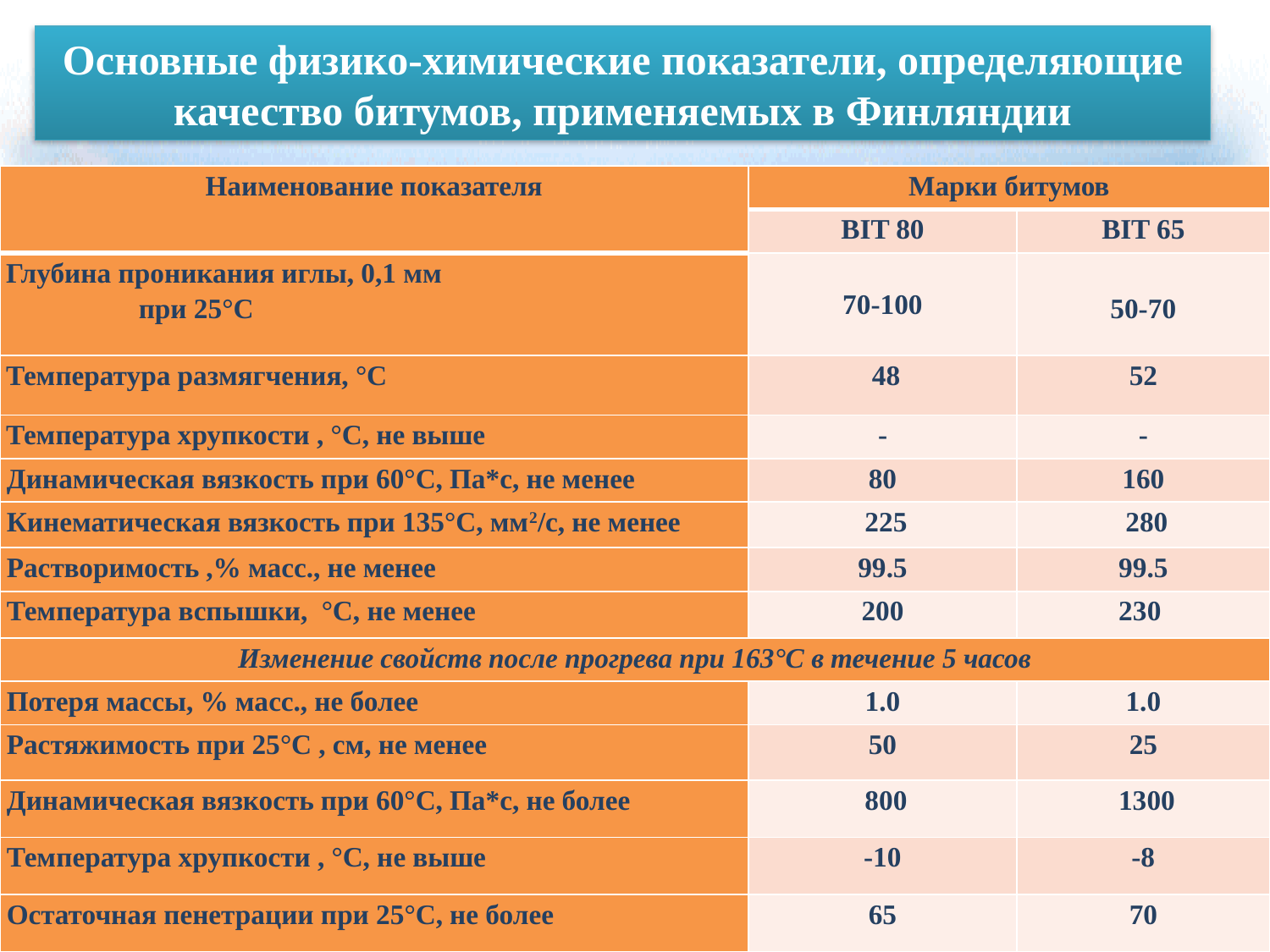

Основные физико-химические показатели, определяющие качество битумов, применяемых в Финляндии
| Наименование показателя | Марки битумов |  |
| --- | --- | --- |
|  | ВIT 80 | ВIT 65 |
| Глубина проникания иглы, 0,1 мм при 25°С | 70-100 | 50-70 |
| Температура размягчения, °С | 48 | 52 |
| Температура хрупкости , °С, не выше | - | - |
| Динамическая вязкость при 60°С, Па\*с, не менее | 80 | 160 |
| Кинематическая вязкость при 135°С, мм2/с, не менее | 225 | 280 |
| Растворимость ,% масс., не менее | 99.5 | 99.5 |
| Температура вспышки, °С, не менее | 200 | 230 |
| Изменение свойств после прогрева при 163°С в течение 5 часов |  |  |
| Потеря массы, % масс., не более | 1.0 | 1.0 |
| Растяжимость при 25°С , см, не менее | 50 | 25 |
| Динамическая вязкость при 60°С, Па\*с, не более | 800 | 1300 |
| Температура хрупкости , °С, не выше | -10 | -8 |
| Остаточная пенетрации при 25°С, не более | 65 | 70 |